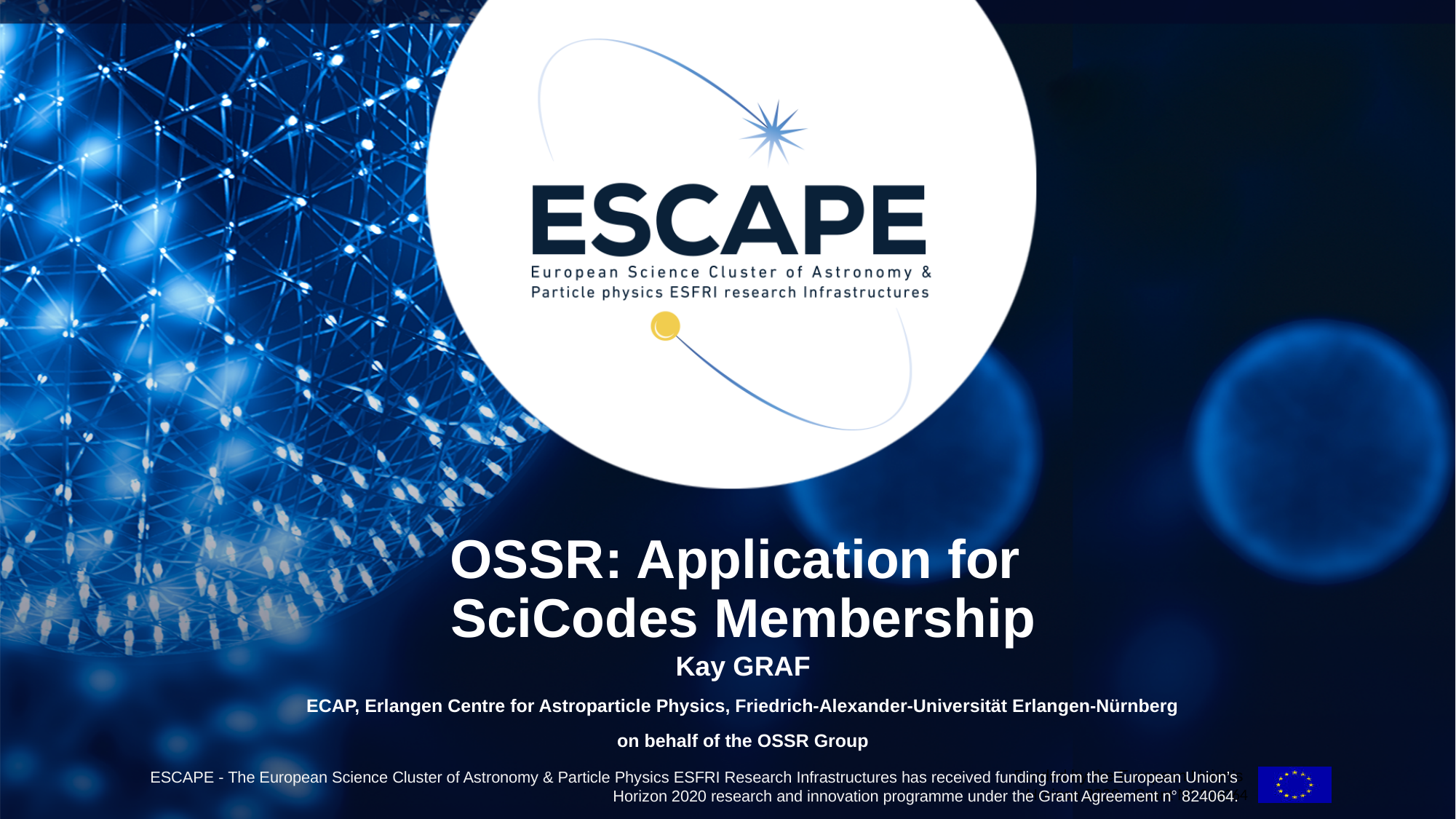

# OSSR: Application for SciCodes Membership
Kay GRAF
ECAP, Erlangen Centre for Astroparticle Physics, Friedrich-Alexander-Universität Erlangen-Nürnberg
on behalf of the OSSR Group